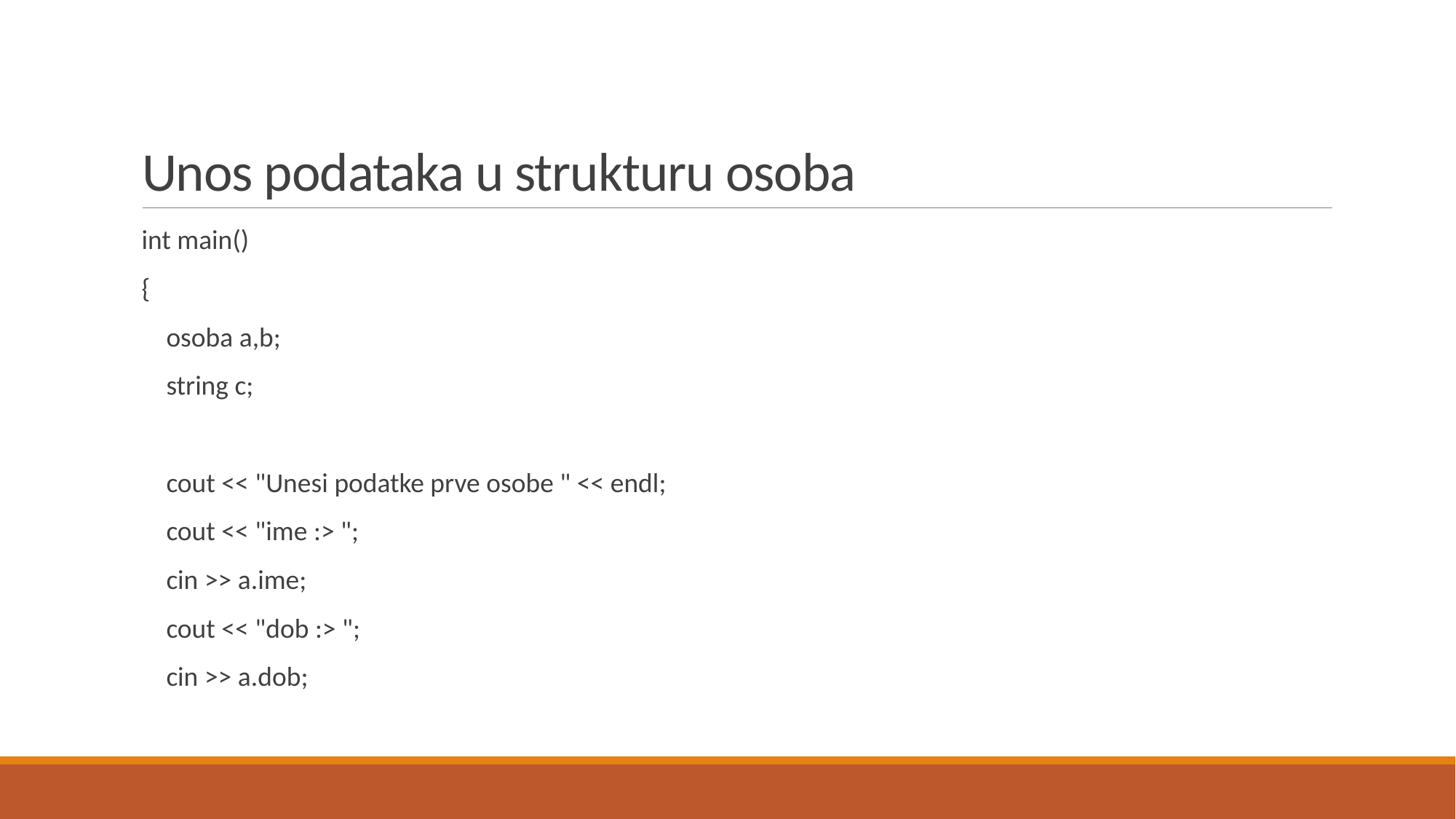

# Unos podataka u strukturu osoba
int main()
{
    osoba a,b;
    string c;

    cout << "Unesi podatke prve osobe " << endl;
    cout << "ime :> ";
    cin >> a.ime;
    cout << "dob :> ";
    cin >> a.dob;